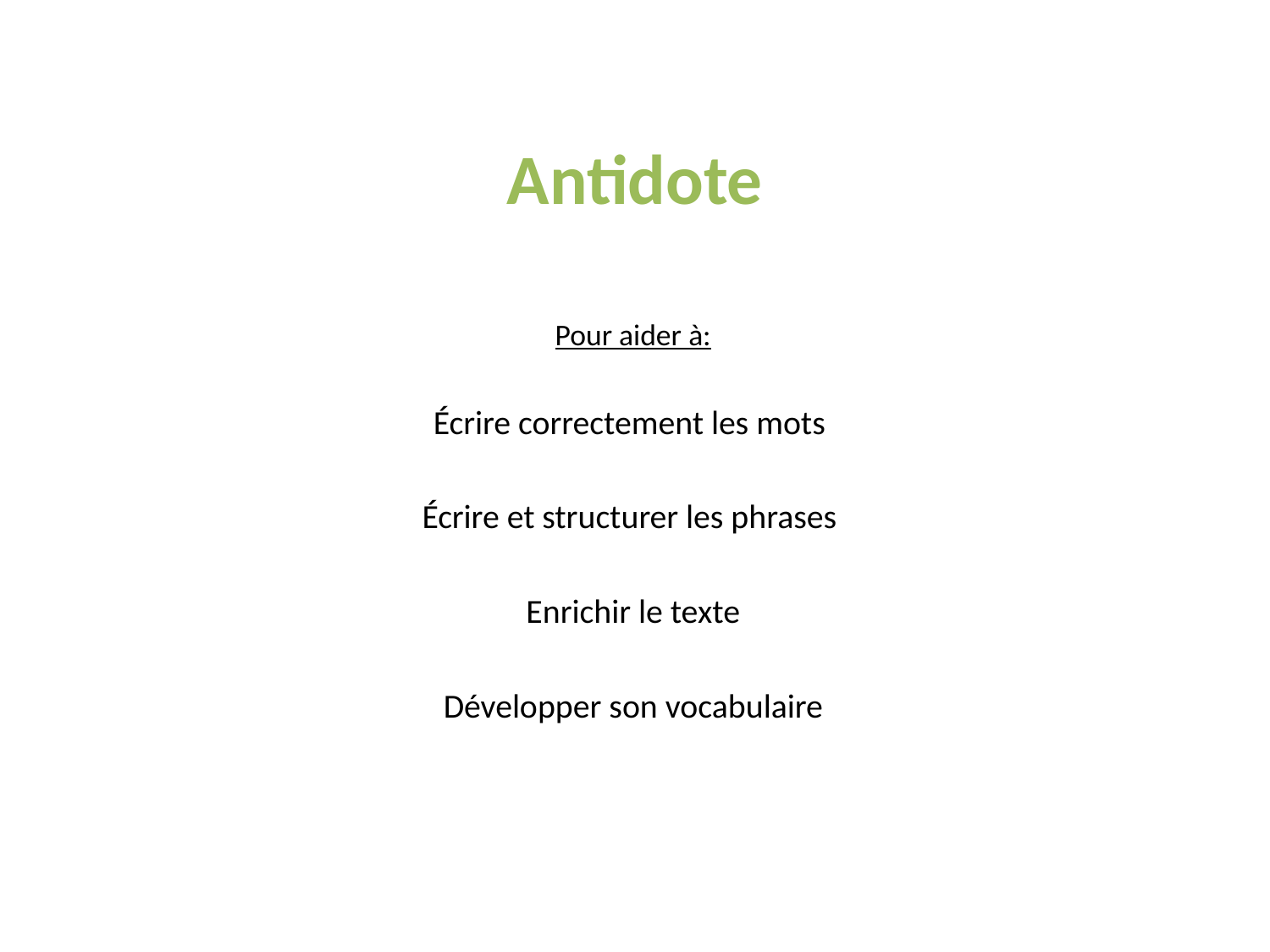

# Antidote
Pour aider à:

Écrire correctement les mots

Écrire et structurer les phrases

Enrichir le texte

Développer son vocabulaire